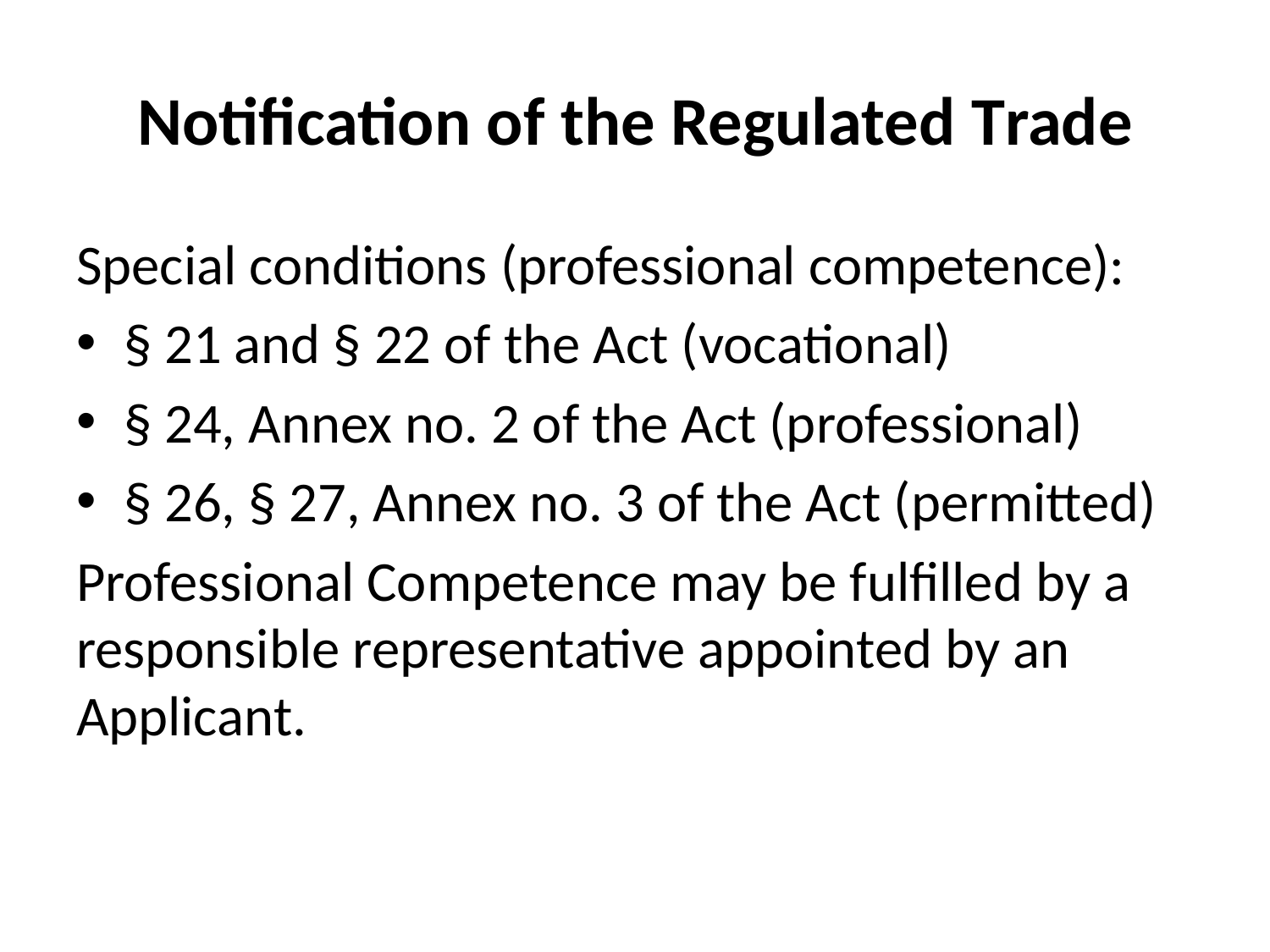

# Notification of the Regulated Trade
Special conditions (professional competence):
§ 21 and § 22 of the Act (vocational)
§ 24, Annex no. 2 of the Act (professional)
§ 26, § 27, Annex no. 3 of the Act (permitted)
Professional Competence may be fulfilled by a responsible representative appointed by an Applicant.